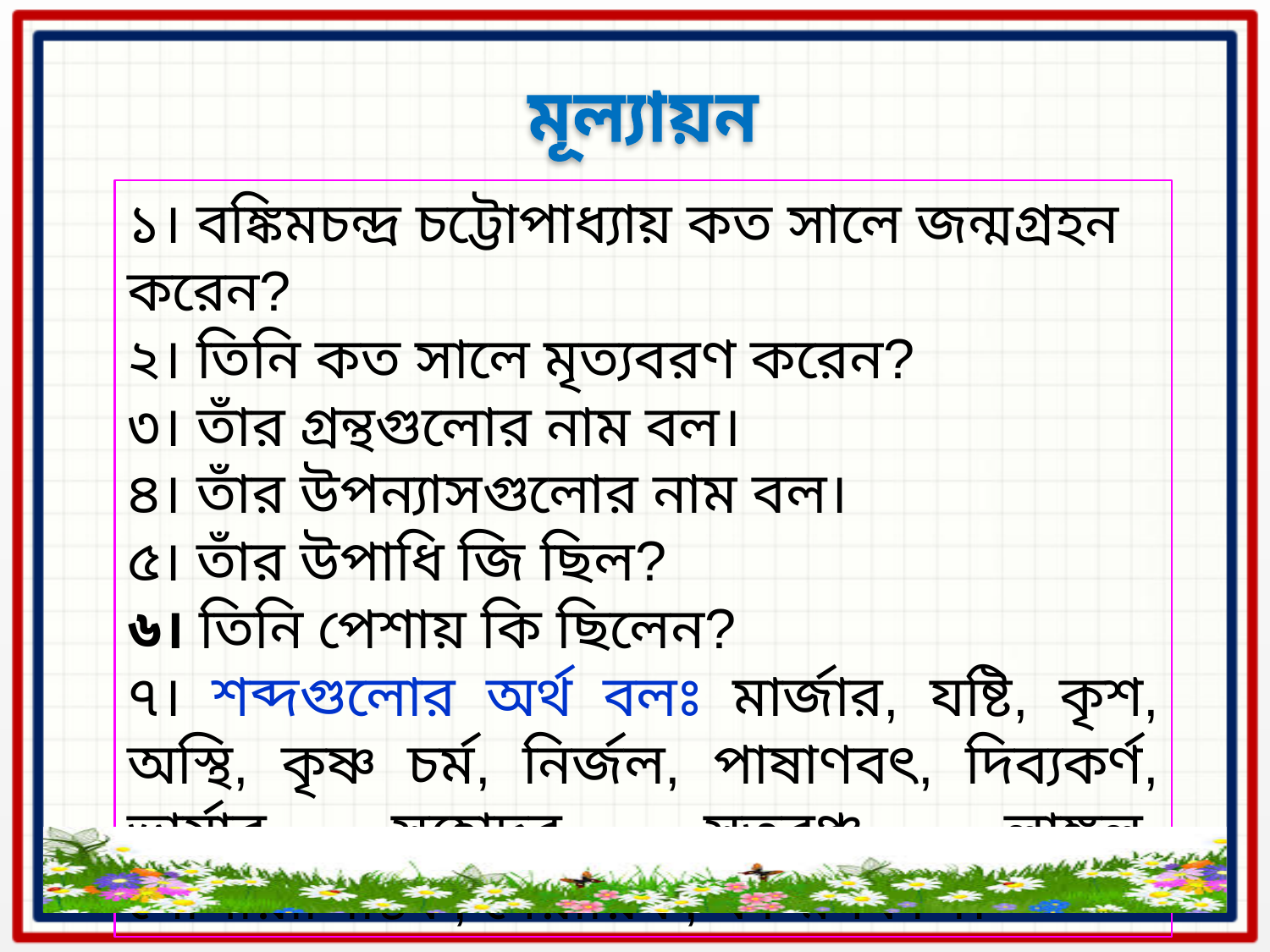

মূল্যায়ন
১। বঙ্কিমচন্দ্র চট্টোপাধ্যায় কত সালে জন্মগ্রহন করেন?
২। তিনি কত সালে মৃত্যবরণ করেন?
৩। তাঁর গ্রন্থগুলোর নাম বল।
৪। তাঁর উপন্যাসগুলোর নাম বল।
৫। তাঁর উপাধি জি ছিল?
৬। তিনি পেশায় কি ছিলেন?
৭। শব্দগুলোর অর্থ বলঃ মার্জার, যষ্টি, কৃশ, অস্থি, কৃষ্ণ চর্ম, নির্জল, পাষাণবৎ, দিব্যকর্ণ, ভার্যার সহোদর, সতরঞ্চ, লাঙ্গুল, সোশায়ালিষ্টিক, নৈয়ায়িক, কস্মিনকাল।